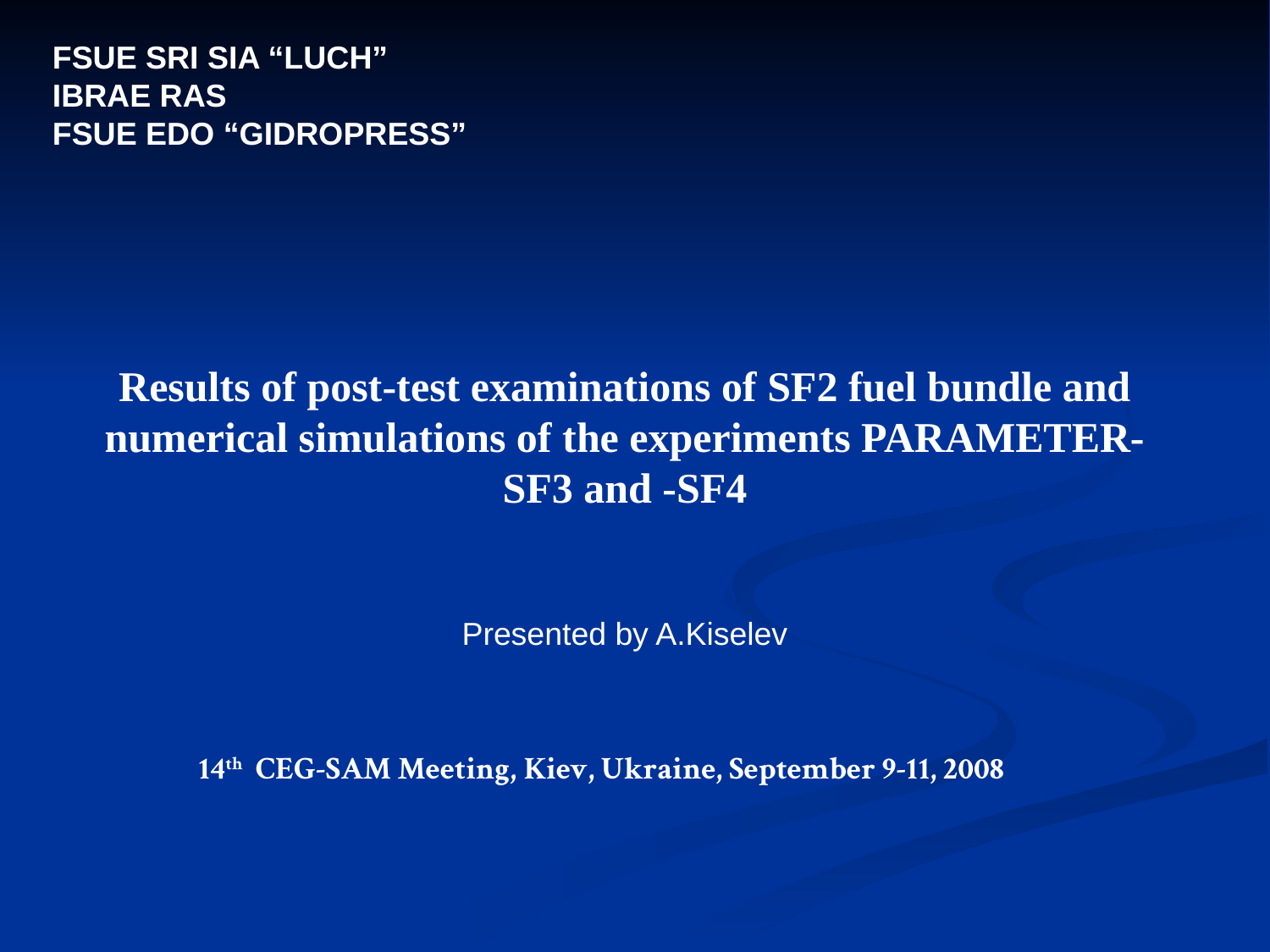

FSUE SRI SIA “LUCH”
IBRAE RAS
FSUE EDO “GIDROPRESS”

Results of post-test examinations of SF2 fuel bundle and numerical simulations of the experiments PARAMETER-SF3 and -SF4

Presented by A.Kiselev
14th  CEG-SAM Meeting, Kiev, Ukraine, September 9-11, 2008